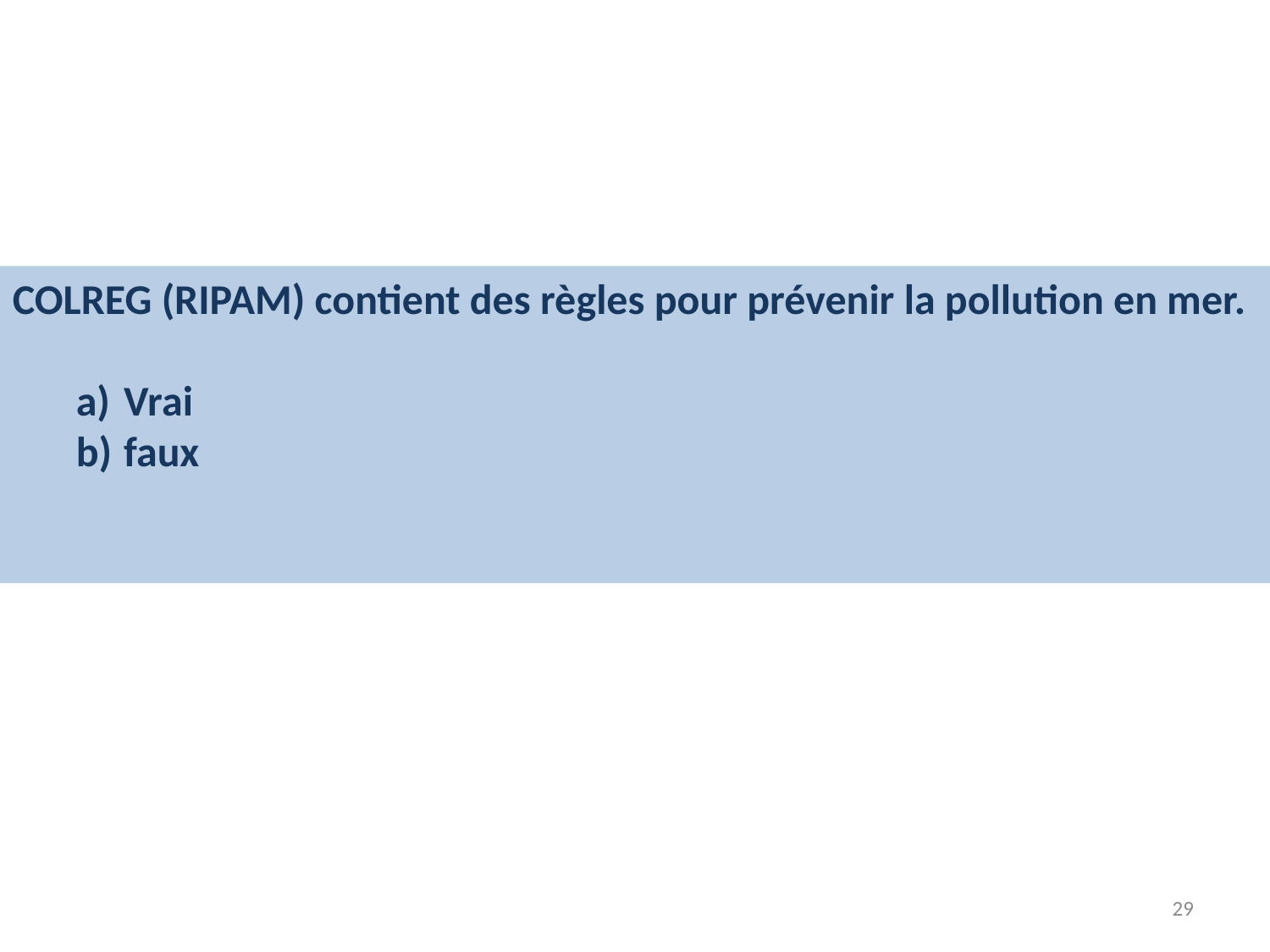

COLREG (RIPAM) contient des règles pour prévenir la pollution en mer.

Vrai
faux

29